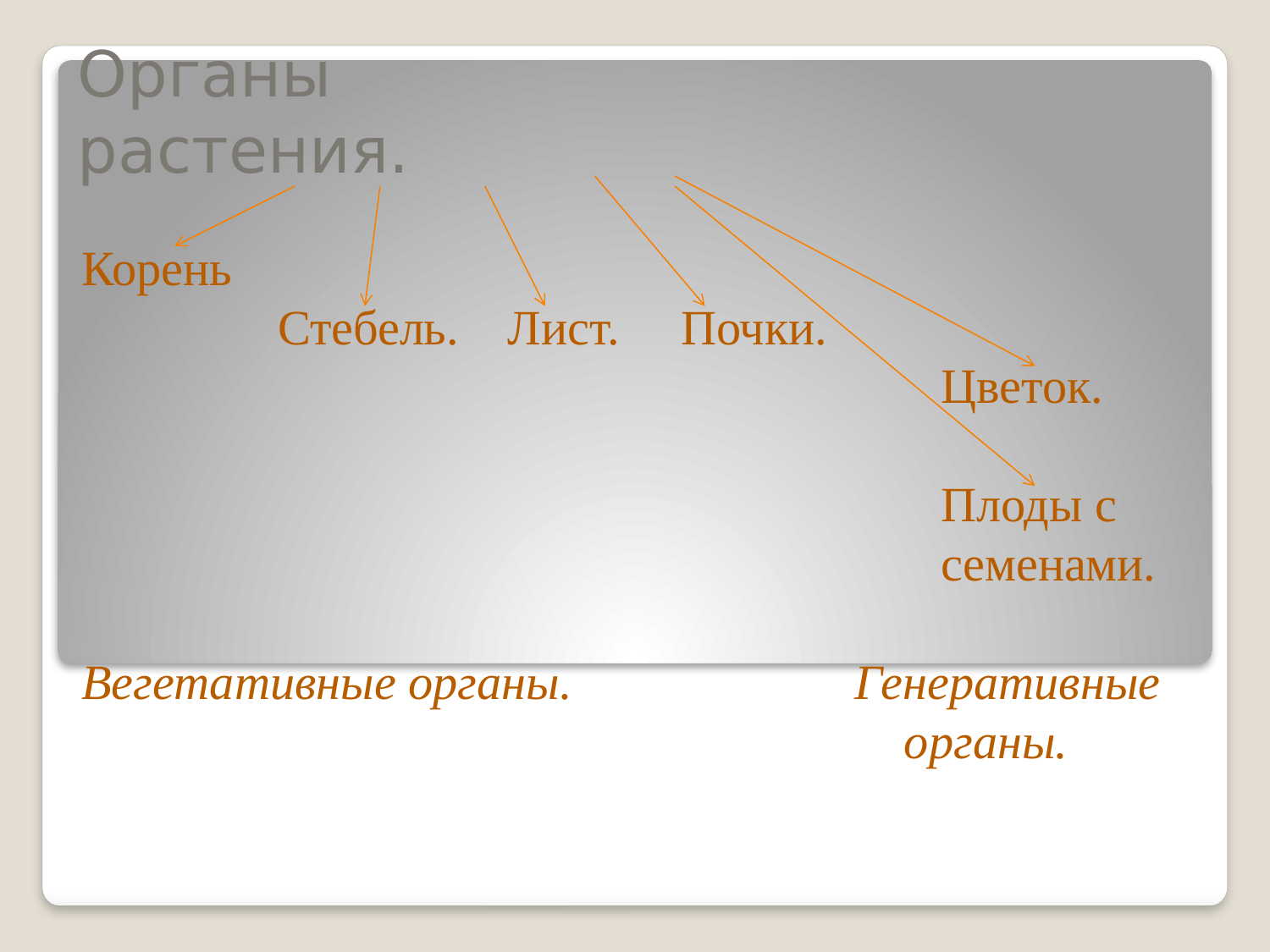

# Органы растения.
Корень
                Стебель.    Лист.     Почки.
                                                                      Цветок.

                                                                      Плоды с
                                                                      семенами.

Вегетативные органы.                       Генеративные
                                                                   органы.